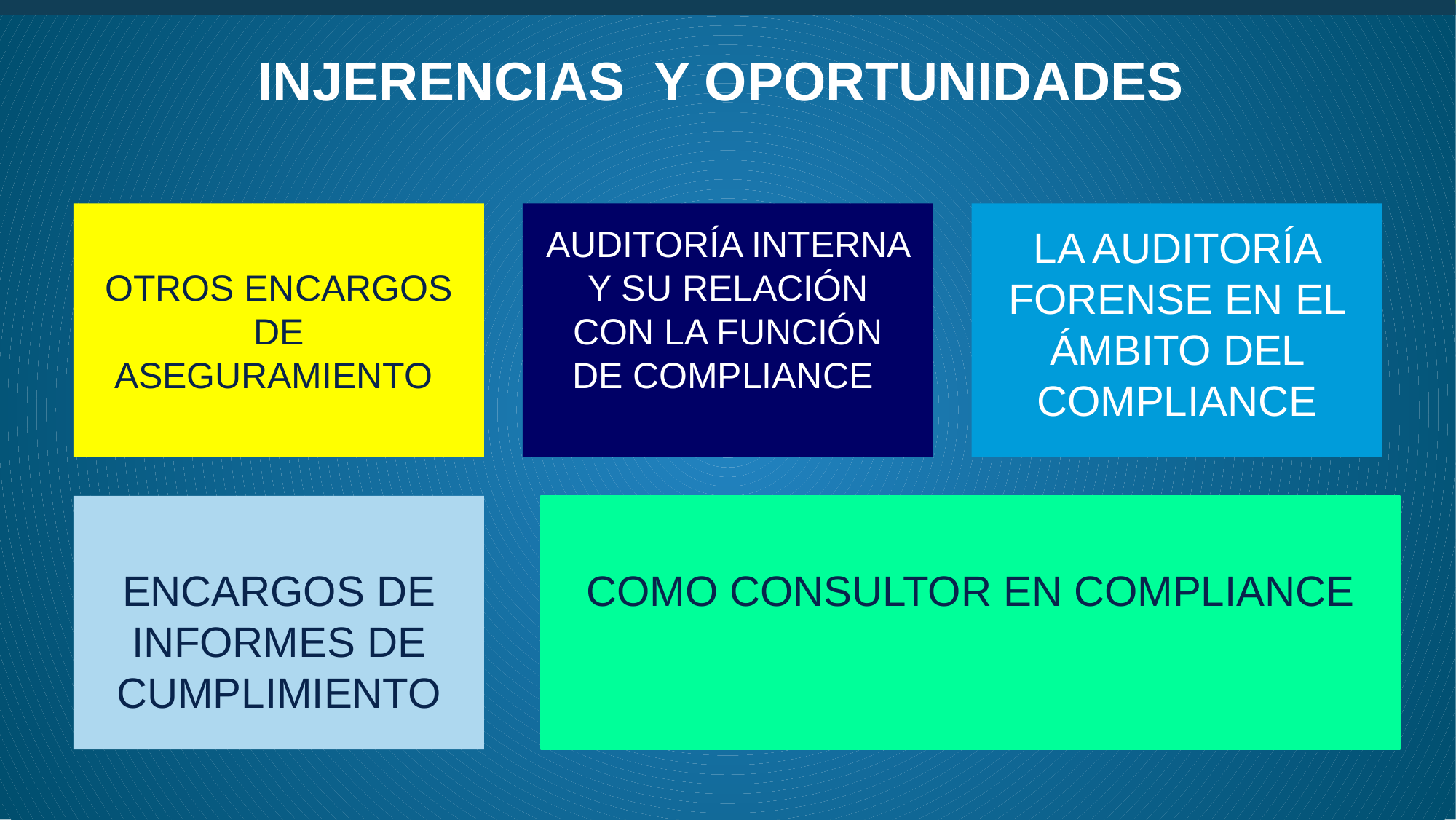

INJERENCIAS  Y OPORTUNIDADES

OTROS ENCARGOS DE ASEGURAMIENTO
AUDITORÍA INTERNA Y SU RELACIÓN CON LA FUNCIÓN DE COMPLIANCE
LA AUDITORÍA FORENSE EN EL ÁMBITO DEL COMPLIANCE

ENCARGOS DE INFORMES DE CUMPLIMIENTO

COMO CONSULTOR EN COMPLIANCE